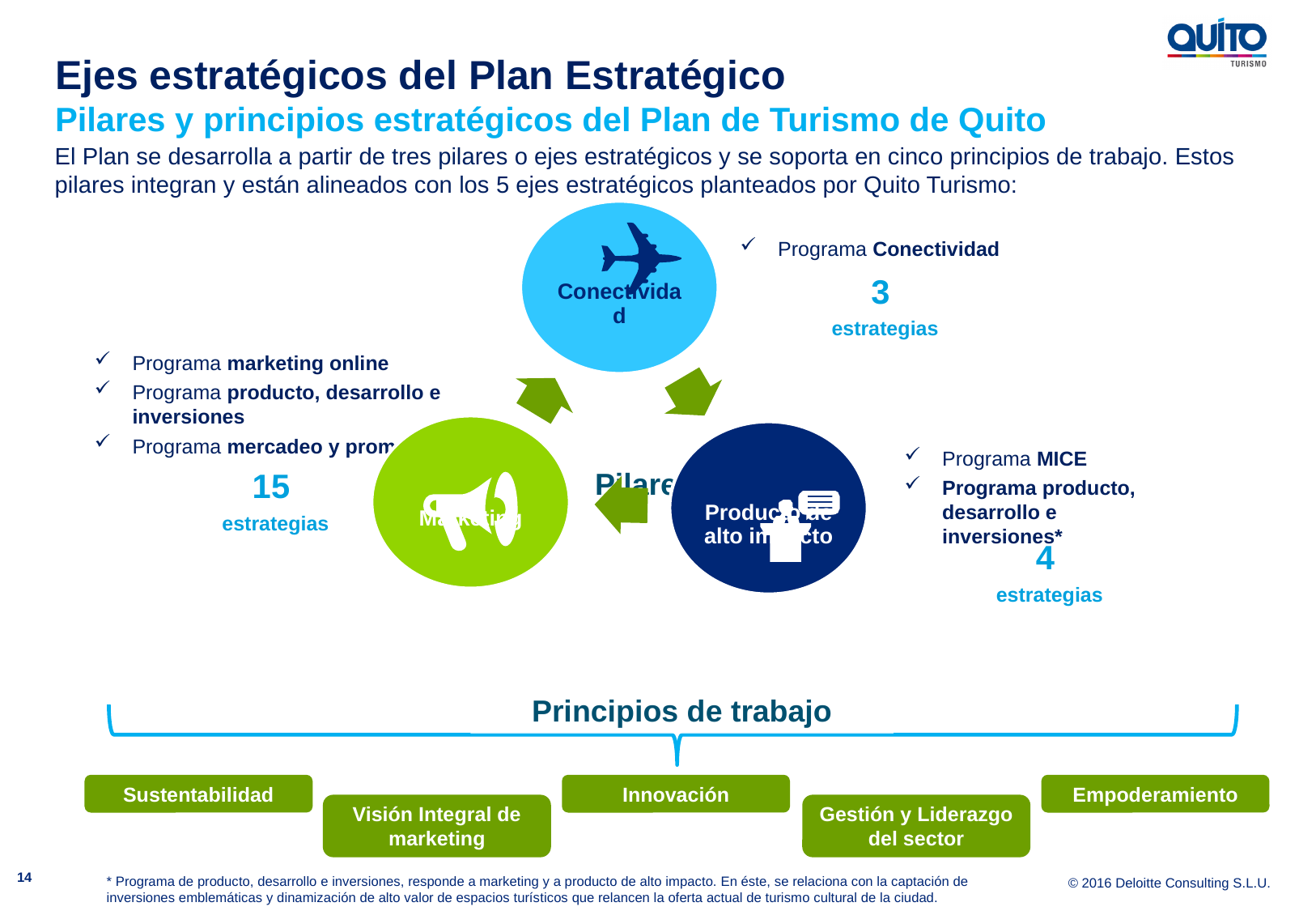

Ejes estratégicos del Plan Estratégico
Pilares y principios estratégicos del Plan de Turismo de Quito
El Plan se desarrolla a partir de tres pilares o ejes estratégicos y se soporta en cinco principios de trabajo. Estos pilares integran y están alineados con los 5 ejes estratégicos planteados por Quito Turismo:

Conectividad

Producto de alto impacto

Marketing

Programa Conectividad
3
estrategias
Programa marketing online
Programa producto, desarrollo e inversiones
Programa mercadeo y promoción
15
estrategias
Programa MICE
Programa producto, desarrollo e inversiones*
4
estrategias
Pilares

Principios de trabajo
Sustentabilidad
Innovación
Empoderamiento
Visión Integral de marketing
Gestión y Liderazgo del sector
* Programa de producto, desarrollo e inversiones, responde a marketing y a producto de alto impacto. En éste, se relaciona con la captación de inversiones emblemáticas y dinamización de alto valor de espacios turísticos que relancen la oferta actual de turismo cultural de la ciudad.
14